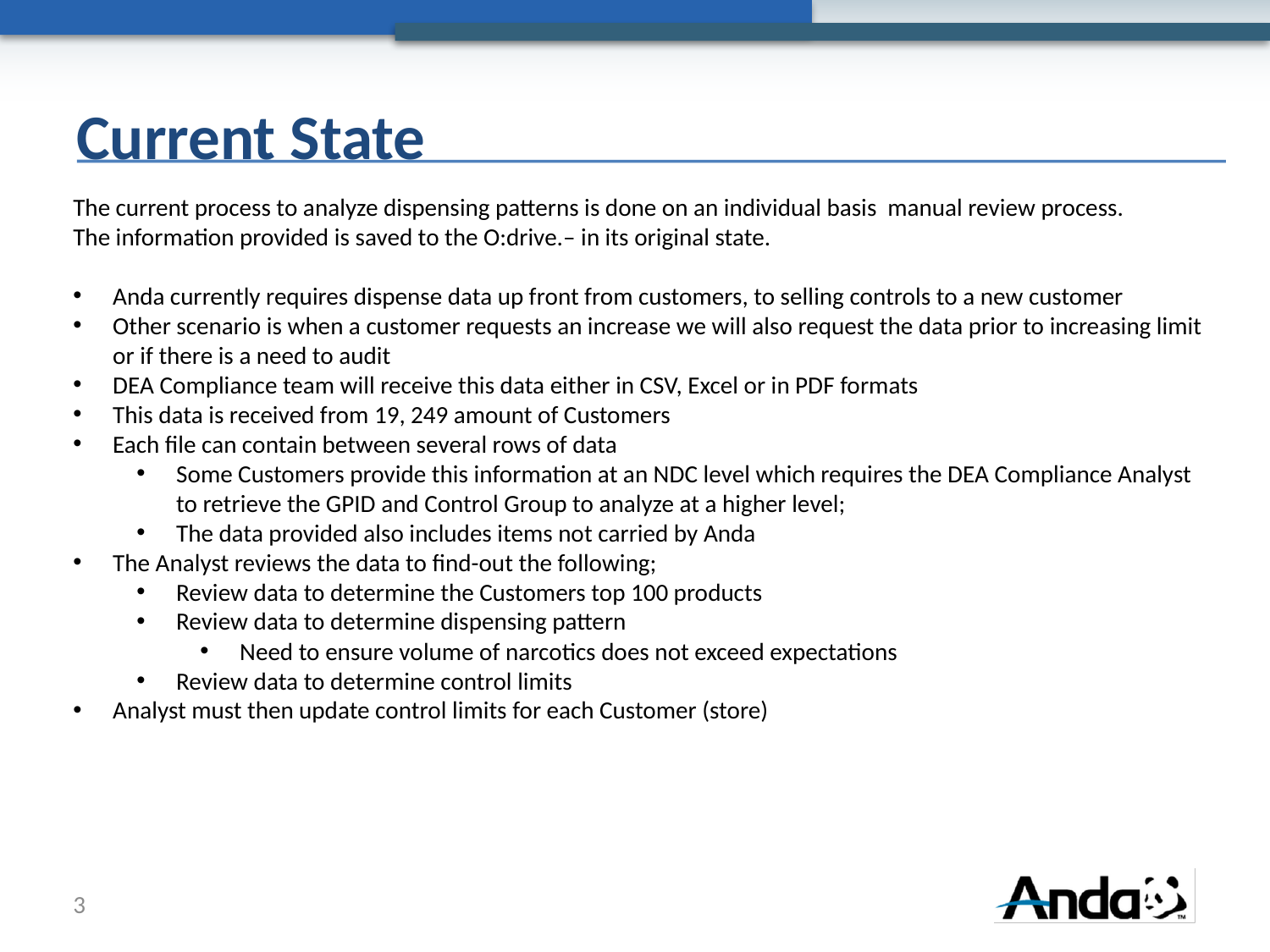

# Current State
The current process to analyze dispensing patterns is done on an individual basis  manual review process.
The information provided is saved to the O:drive.– in its original state.

Anda currently requires dispense data up front from customers, to selling controls to a new customer
Other scenario is when a customer requests an increase we will also request the data prior to increasing limit or if there is a need to audit
DEA Compliance team will receive this data either in CSV, Excel or in PDF formats
This data is received from 19, 249 amount of Customers
Each file can contain between several rows of data
Some Customers provide this information at an NDC level which requires the DEA Compliance Analyst to retrieve the GPID and Control Group to analyze at a higher level;
The data provided also includes items not carried by Anda
The Analyst reviews the data to find-out the following;
Review data to determine the Customers top 100 products
Review data to determine dispensing pattern
Need to ensure volume of narcotics does not exceed expectations
Review data to determine control limits
Analyst must then update control limits for each Customer (store)

3